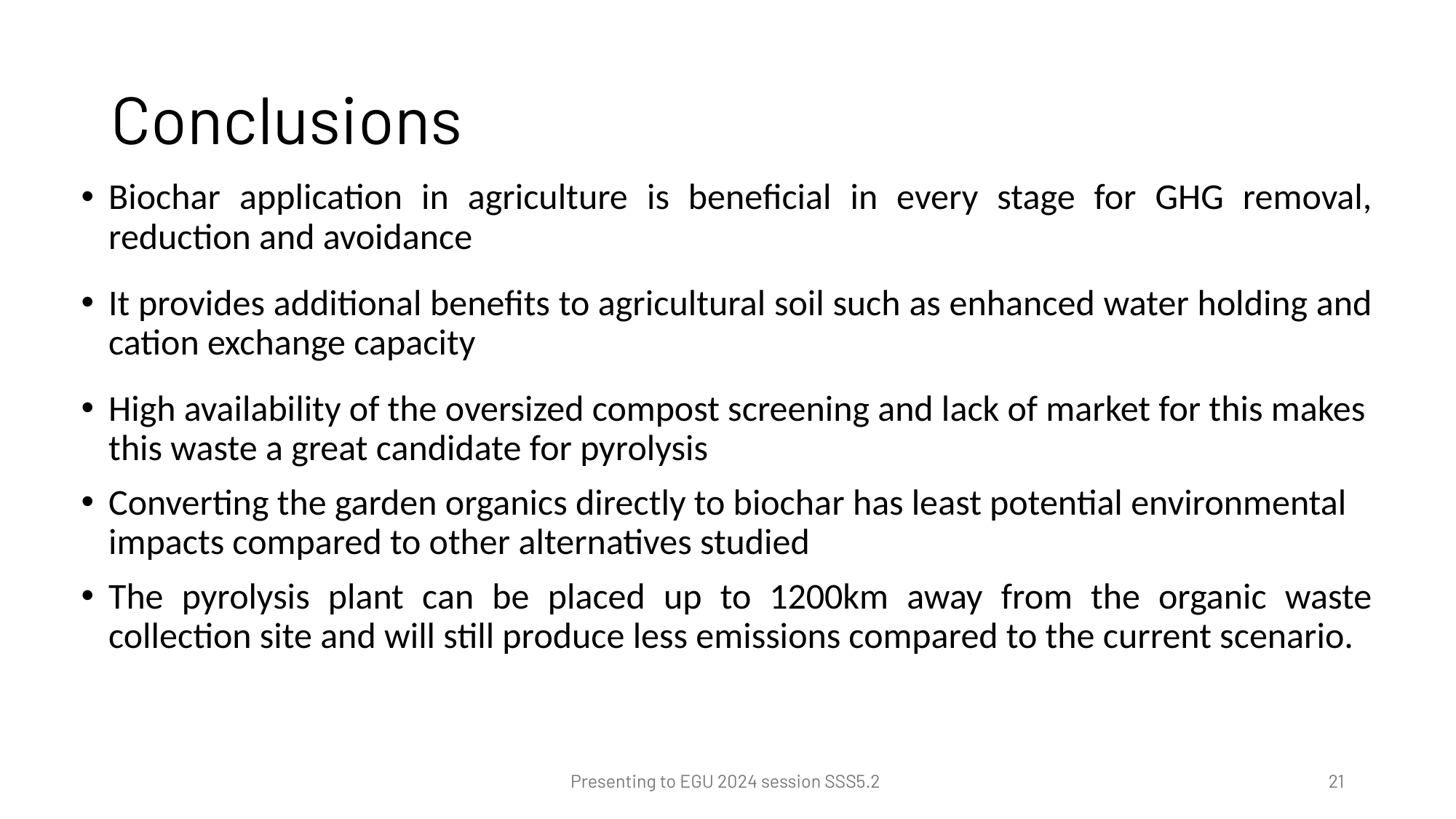

# Conclusions
Biochar application in agriculture is beneficial in every stage for GHG removal, reduction and avoidance
It provides additional benefits to agricultural soil such as enhanced water holding and cation exchange capacity
High availability of the oversized compost screening and lack of market for this makes this waste a great candidate for pyrolysis
Converting the garden organics directly to biochar has least potential environmental impacts compared to other alternatives studied
The pyrolysis plant can be placed up to 1200km away from the organic waste collection site and will still produce less emissions compared to the current scenario.
Presenting to EGU 2024 session SSS5.2
21